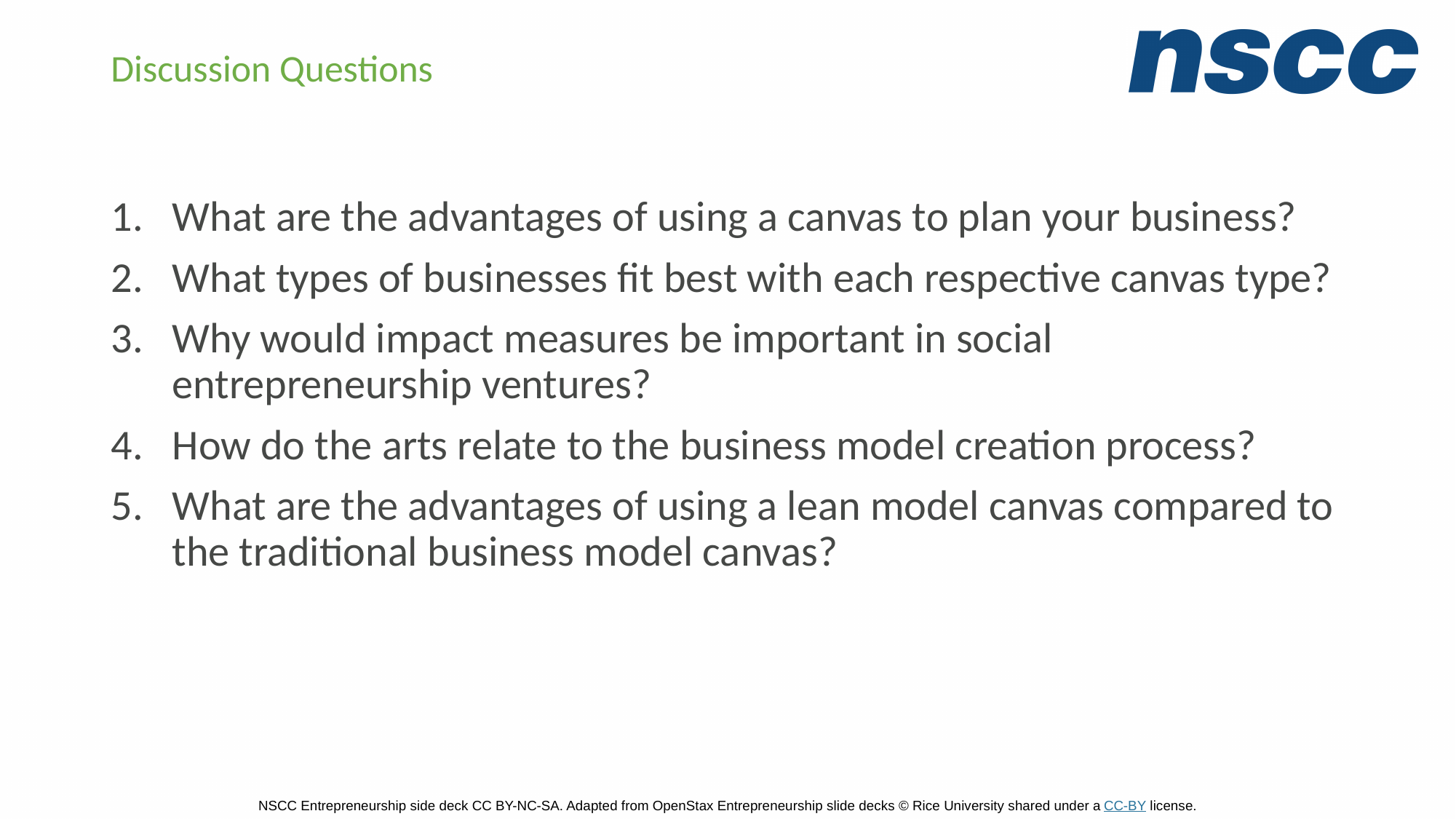

# Discussion Questions
What are the advantages of using a canvas to plan your business?
What types of businesses fit best with each respective canvas type?
Why would impact measures be important in social entrepreneurship ventures?
How do the arts relate to the business model creation process?
What are the advantages of using a lean model canvas compared to the traditional business model canvas?